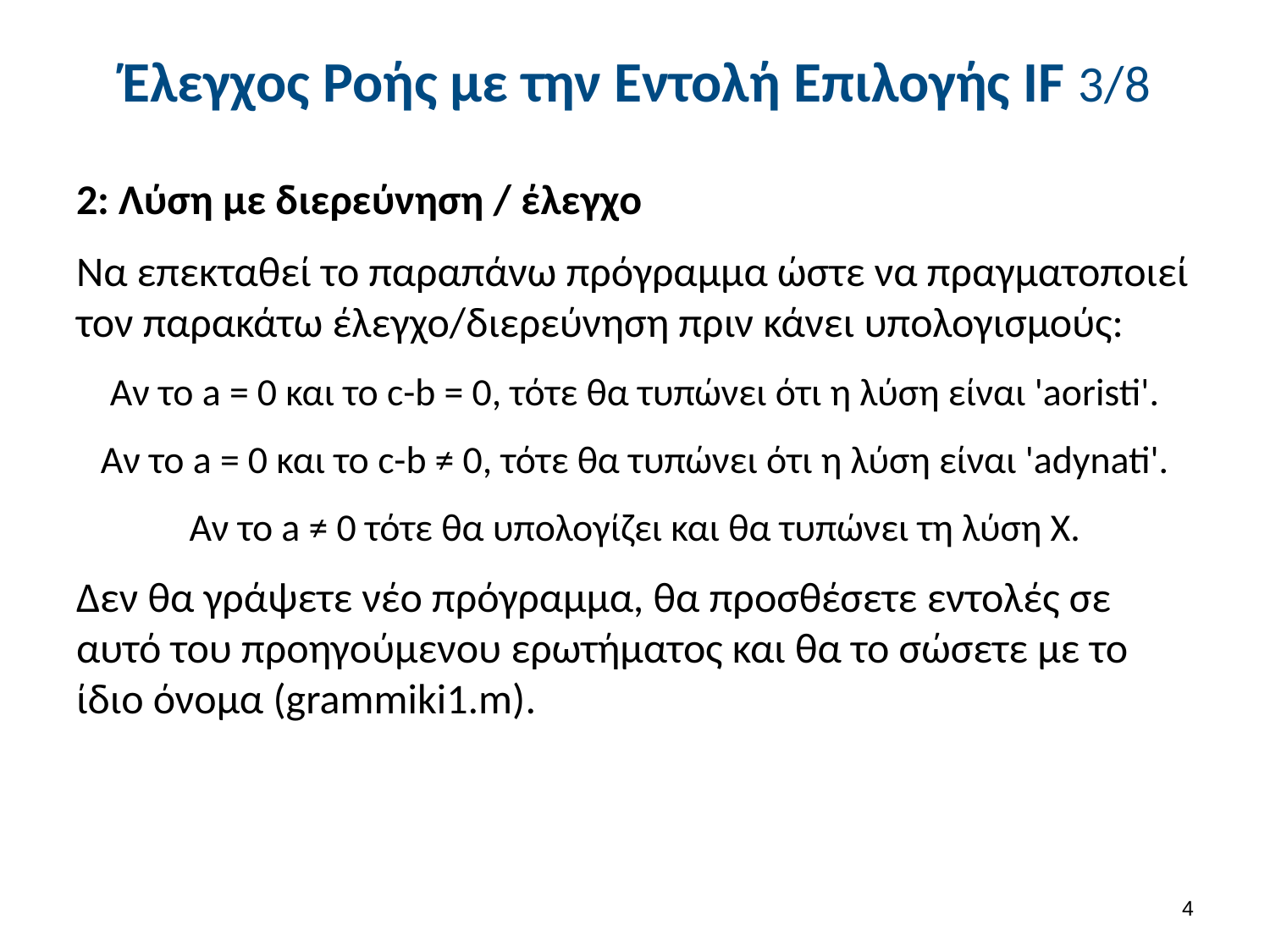

# Έλεγχος Ροής με την Εντολή Επιλογής IF 3/8
2: Λύση με διερεύνηση / έλεγχο
Να επεκταθεί το παραπάνω πρόγραμμα ώστε να πραγματοποιεί τον παρακάτω έλεγχο/διερεύνηση πριν κάνει υπολογισμούς:
Αν το a = 0 και το c-b = 0, τότε θα τυπώνει ότι η λύση είναι 'aoristi'.
Αν το a = 0 και το c-b ≠ 0, τότε θα τυπώνει ότι η λύση είναι 'adynati'.
Αν το a ≠ 0 τότε θα υπολογίζει και θα τυπώνει τη λύση Χ.
Δεν θα γράψετε νέο πρόγραμμα, θα προσθέσετε εντολές σε αυτό του προηγούμενου ερωτήματος και θα το σώσετε με το ίδιο όνομα (grammiki1.m).
4